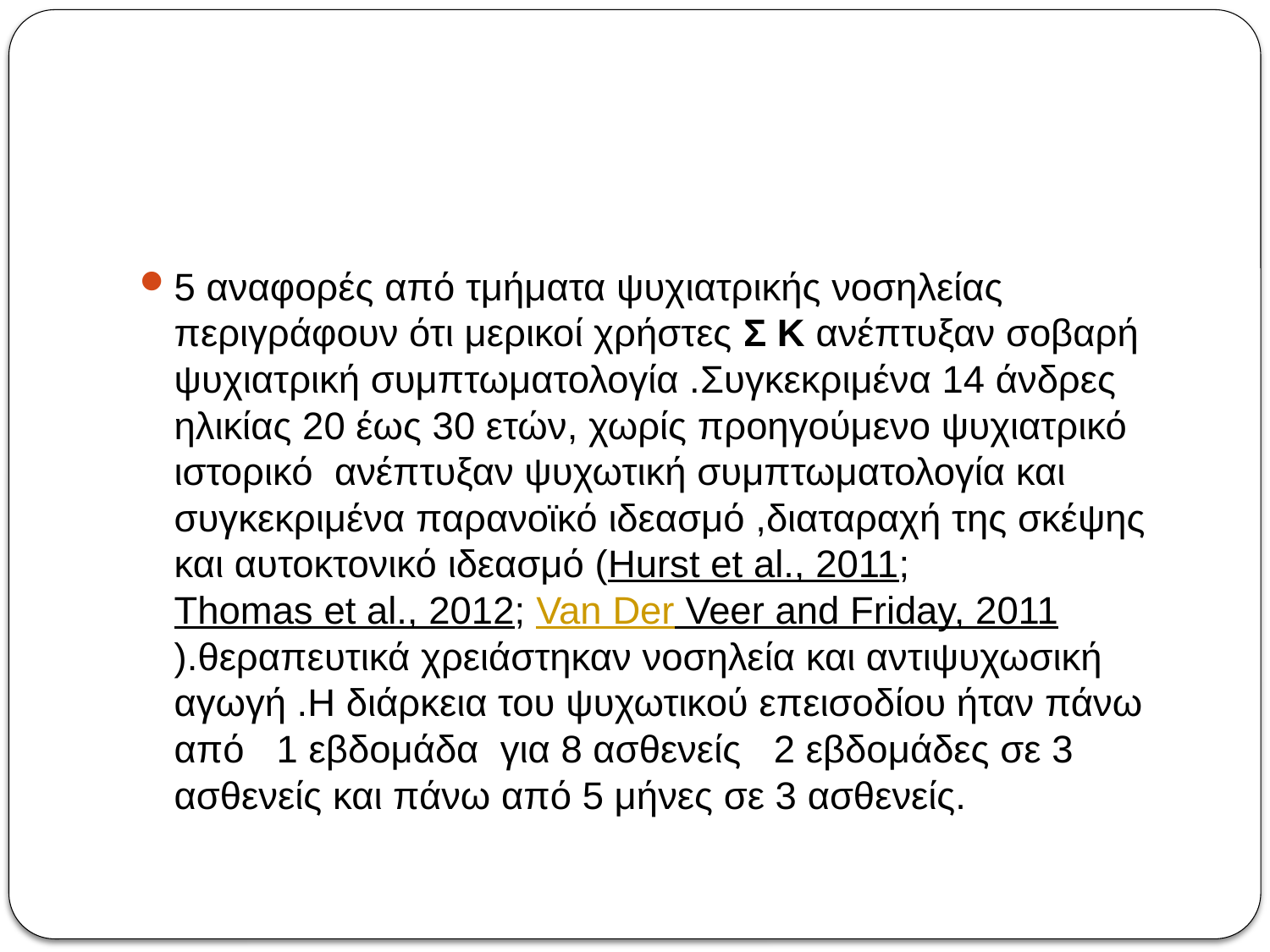

#

5 αναφορές από τμήματα ψυχιατρικής νοσηλείας περιγράφουν ότι μερικοί χρήστες Σ Κ ανέπτυξαν σοβαρή ψυχιατρική συμπτωματολογία .Συγκεκριμένα 14 άνδρες ηλικίας 20 έως 30 ετών, χωρίς προηγούμενο ψυχιατρικό ιστορικό  ανέπτυξαν ψυχωτική συμπτωματολογία και συγκεκριμένα παρανοϊκό ιδεασμό ,διαταραχή της σκέψης και αυτοκτονικό ιδεασμό (Hurst et al., 2011; Thomas et al., 2012; Van Der Veer and Friday, 2011).θεραπευτικά χρειάστηκαν νοσηλεία και αντιψυχωσική αγωγή .Η διάρκεια του ψυχωτικού επεισοδίου ήταν πάνω από   1 εβδομάδα  για 8 ασθενείς   2 εβδομάδες σε 3 ασθενείς και πάνω από 5 μήνες σε 3 ασθενείς.